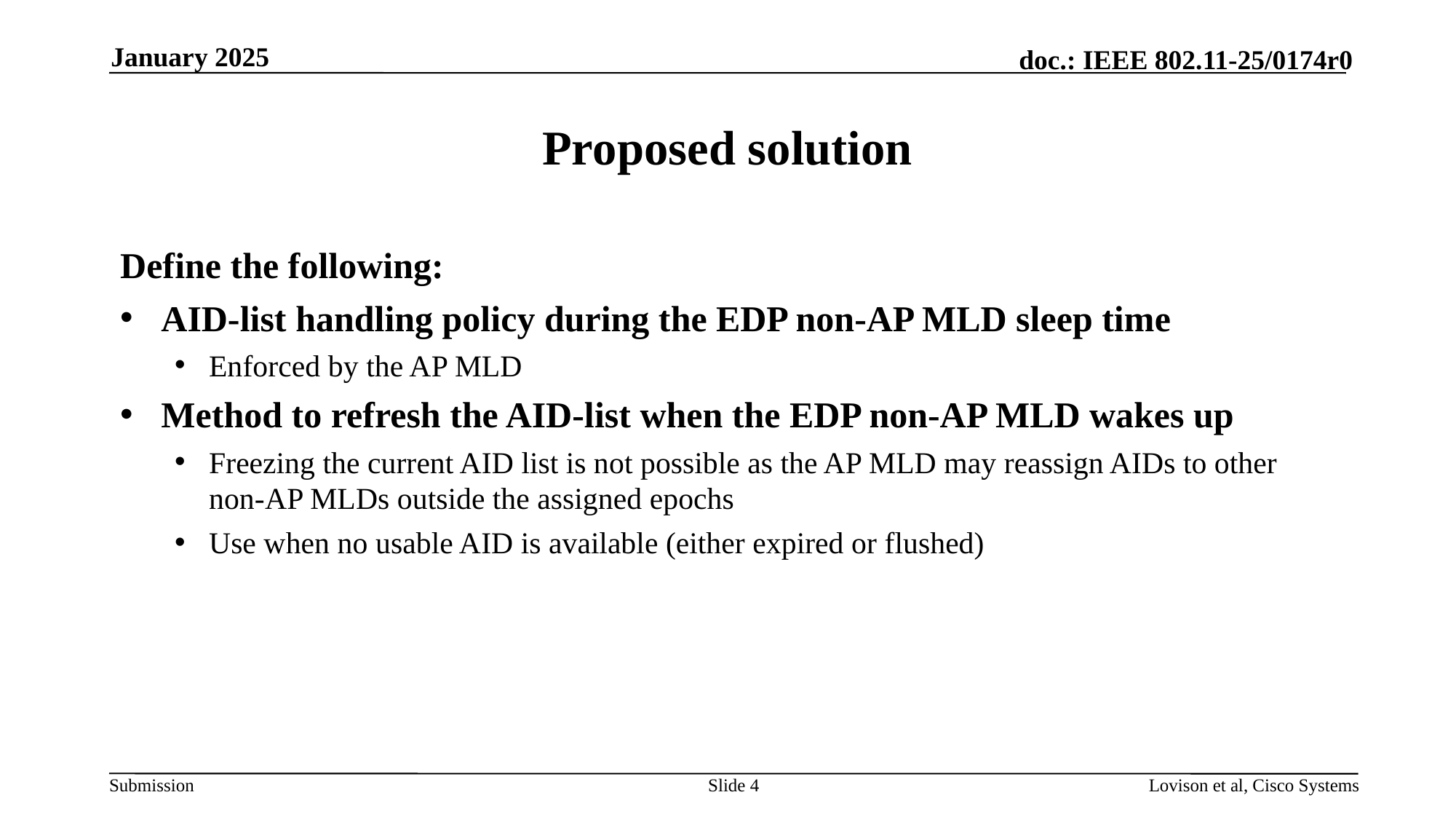

January 2025
# Proposed solution
Define the following:
AID-list handling policy during the EDP non-AP MLD sleep time
Enforced by the AP MLD
Method to refresh the AID-list when the EDP non-AP MLD wakes up
Freezing the current AID list is not possible as the AP MLD may reassign AIDs to other non-AP MLDs outside the assigned epochs
Use when no usable AID is available (either expired or flushed)
Slide 4
Lovison et al, Cisco Systems